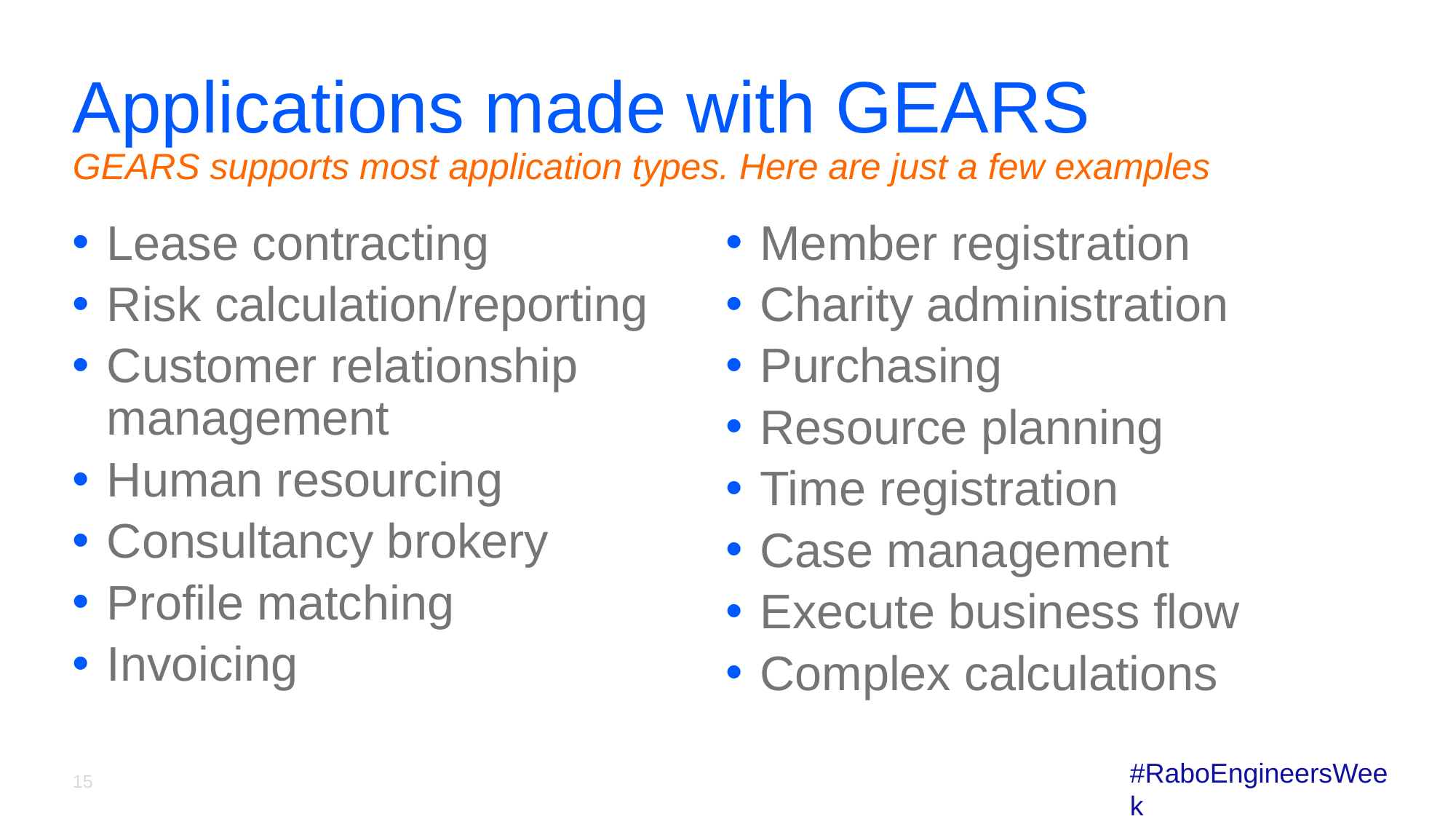

# Applications made with GEARS
GEARS supports most application types. Here are just a few examples
Lease contracting
Risk calculation/reporting
Customer relationship management
Human resourcing
Consultancy brokery
Profile matching
Invoicing
Member registration
Charity administration
Purchasing
Resource planning
Time registration
Case management
Execute business flow
Complex calculations
15